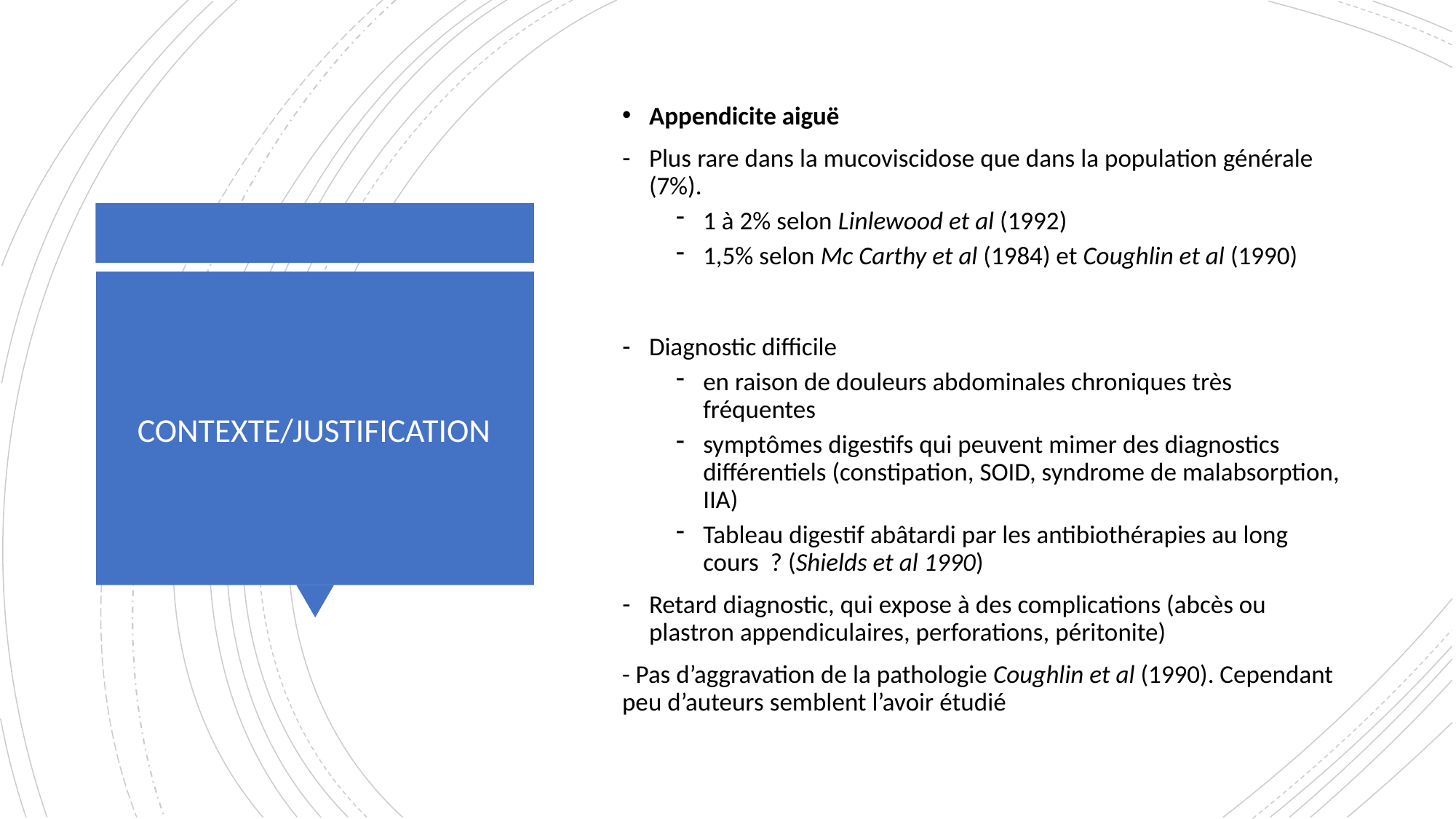

Appendicite aiguë
Plus rare dans la mucoviscidose que dans la population générale (7%).
1 à 2% selon Linlewood et al (1992)
1,5% selon Mc Carthy et al (1984) et Coughlin et al (1990)

Diagnostic difficile
en raison de douleurs abdominales chroniques très fréquentes
symptômes digestifs qui peuvent mimer des diagnostics différentiels (constipation, SOID, syndrome de malabsorption, IIA)
Tableau digestif abâtardi par les antibiothérapies au long cours  ? (Shields et al 1990)
Retard diagnostic, qui expose à des complications (abcès ou plastron appendiculaires, perforations, péritonite)
- Pas d’aggravation de la pathologie Coughlin et al (1990). Cependant peu d’auteurs semblent l’avoir étudié

# CONTEXTE/JUSTIFICATION